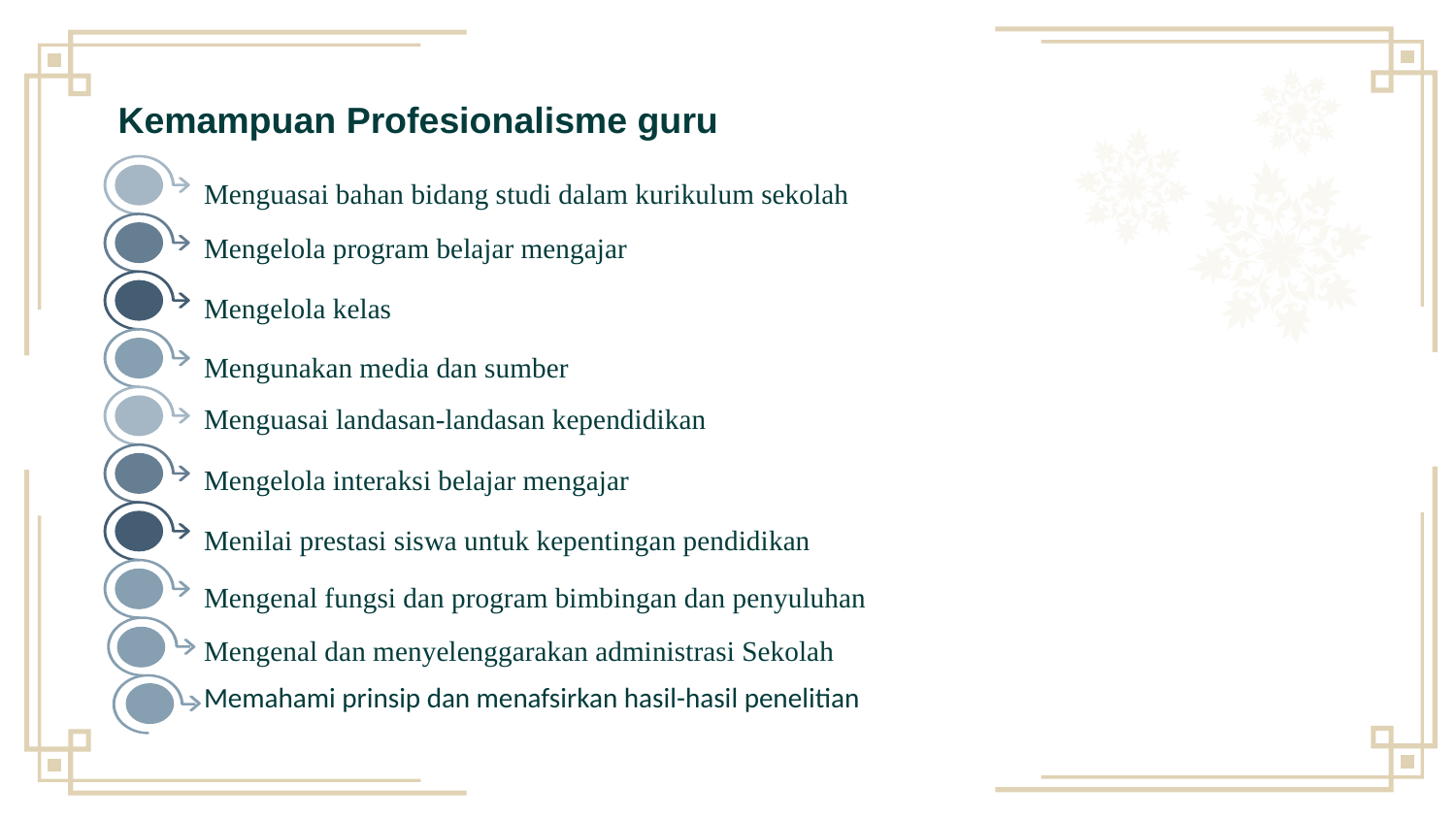

# Kemampuan Profesionalisme guru
Menguasai bahan bidang studi dalam kurikulum sekolah
Mengelola program belajar mengajar

Mengelola kelas
Mengunakan media dan sumber
Menguasai landasan-landasan kependidikan
Mengelola interaksi belajar mengajar

Menilai prestasi siswa untuk kepentingan pendidikan
Mengenal fungsi dan program bimbingan dan penyuluhan

Mengenal dan menyelenggarakan administrasi Sekolah

Memahami prinsip dan menafsirkan hasil-hasil penelitian